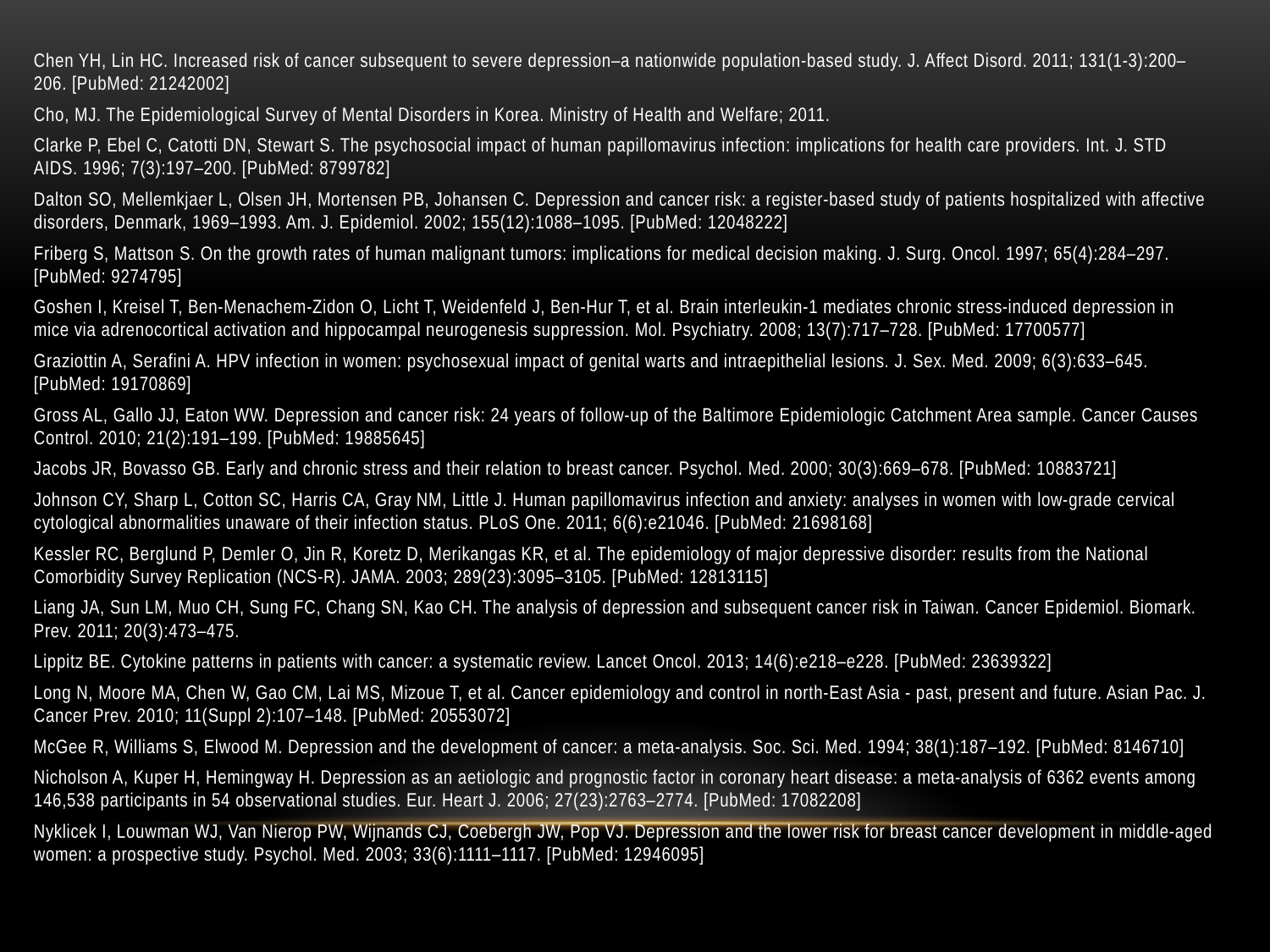

Chen YH, Lin HC. Increased risk of cancer subsequent to severe depression–a nationwide population-based study. J. Affect Disord. 2011; 131(1-3):200–206. [PubMed: 21242002]
Cho, MJ. The Epidemiological Survey of Mental Disorders in Korea. Ministry of Health and Welfare; 2011.
Clarke P, Ebel C, Catotti DN, Stewart S. The psychosocial impact of human papillomavirus infection: implications for health care providers. Int. J. STD AIDS. 1996; 7(3):197–200. [PubMed: 8799782]
Dalton SO, Mellemkjaer L, Olsen JH, Mortensen PB, Johansen C. Depression and cancer risk: a register-based study of patients hospitalized with affective disorders, Denmark, 1969–1993. Am. J. Epidemiol. 2002; 155(12):1088–1095. [PubMed: 12048222]
Friberg S, Mattson S. On the growth rates of human malignant tumors: implications for medical decision making. J. Surg. Oncol. 1997; 65(4):284–297. [PubMed: 9274795]
Goshen I, Kreisel T, Ben-Menachem-Zidon O, Licht T, Weidenfeld J, Ben-Hur T, et al. Brain interleukin-1 mediates chronic stress-induced depression in mice via adrenocortical activation and hippocampal neurogenesis suppression. Mol. Psychiatry. 2008; 13(7):717–728. [PubMed: 17700577]
Graziottin A, Serafini A. HPV infection in women: psychosexual impact of genital warts and intraepithelial lesions. J. Sex. Med. 2009; 6(3):633–645. [PubMed: 19170869]
Gross AL, Gallo JJ, Eaton WW. Depression and cancer risk: 24 years of follow-up of the Baltimore Epidemiologic Catchment Area sample. Cancer Causes Control. 2010; 21(2):191–199. [PubMed: 19885645]
Jacobs JR, Bovasso GB. Early and chronic stress and their relation to breast cancer. Psychol. Med. 2000; 30(3):669–678. [PubMed: 10883721]
Johnson CY, Sharp L, Cotton SC, Harris CA, Gray NM, Little J. Human papillomavirus infection and anxiety: analyses in women with low-grade cervical cytological abnormalities unaware of their infection status. PLoS One. 2011; 6(6):e21046. [PubMed: 21698168]
Kessler RC, Berglund P, Demler O, Jin R, Koretz D, Merikangas KR, et al. The epidemiology of major depressive disorder: results from the National Comorbidity Survey Replication (NCS-R). JAMA. 2003; 289(23):3095–3105. [PubMed: 12813115]
Liang JA, Sun LM, Muo CH, Sung FC, Chang SN, Kao CH. The analysis of depression and subsequent cancer risk in Taiwan. Cancer Epidemiol. Biomark. Prev. 2011; 20(3):473–475.
Lippitz BE. Cytokine patterns in patients with cancer: a systematic review. Lancet Oncol. 2013; 14(6):e218–e228. [PubMed: 23639322]
Long N, Moore MA, Chen W, Gao CM, Lai MS, Mizoue T, et al. Cancer epidemiology and control in north-East Asia - past, present and future. Asian Pac. J. Cancer Prev. 2010; 11(Suppl 2):107–148. [PubMed: 20553072]
McGee R, Williams S, Elwood M. Depression and the development of cancer: a meta-analysis. Soc. Sci. Med. 1994; 38(1):187–192. [PubMed: 8146710]
Nicholson A, Kuper H, Hemingway H. Depression as an aetiologic and prognostic factor in coronary heart disease: a meta-analysis of 6362 events among 146,538 participants in 54 observational studies. Eur. Heart J. 2006; 27(23):2763–2774. [PubMed: 17082208]
Nyklicek I, Louwman WJ, Van Nierop PW, Wijnands CJ, Coebergh JW, Pop VJ. Depression and the lower risk for breast cancer development in middle-aged women: a prospective study. Psychol. Med. 2003; 33(6):1111–1117. [PubMed: 12946095]